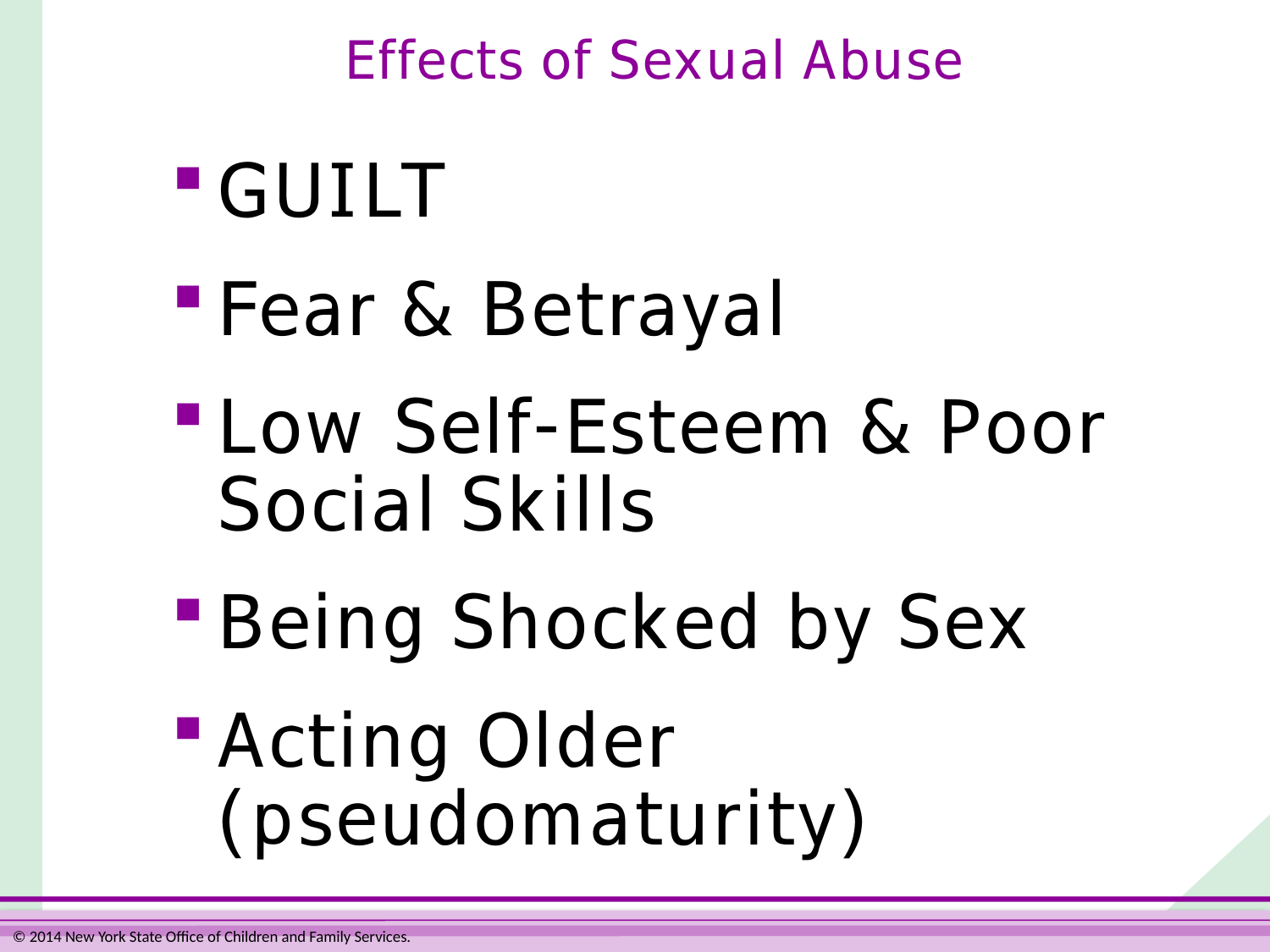

# Effects of Sexual Abuse
GUILT
Fear & Betrayal
Low Self-Esteem & Poor
Social Skills
Being Shocked by Sex
Acting Older (pseudomaturity)